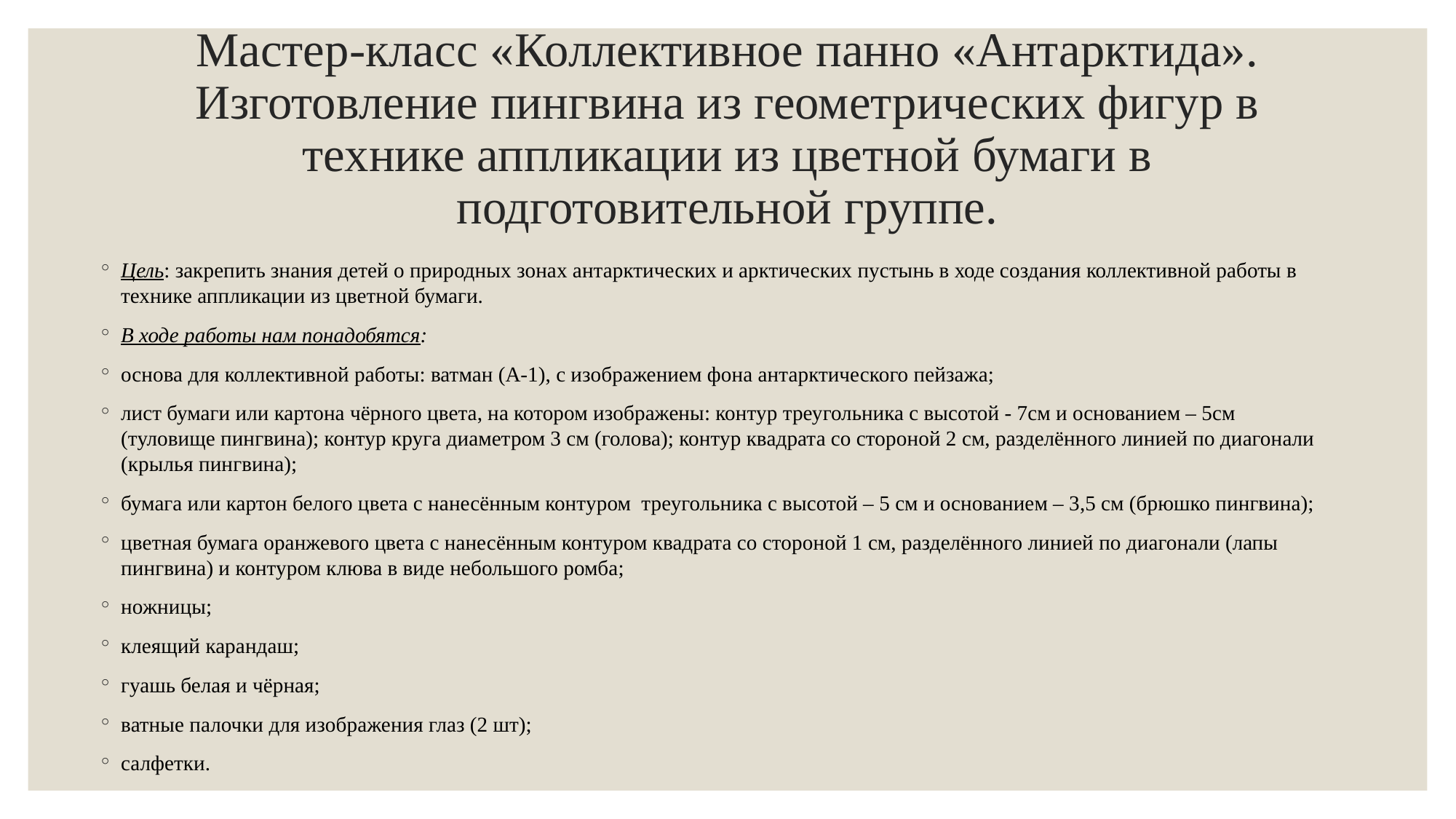

# Мастер-класс «Коллективное панно «Антарктида». Изготовление пингвина из геометрических фигур в технике аппликации из цветной бумаги в подготовительной группе.
Цель: закрепить знания детей о природных зонах антарктических и арктических пустынь в ходе создания коллективной работы в технике аппликации из цветной бумаги.
В ходе работы нам понадобятся:
основа для коллективной работы: ватман (А-1), с изображением фона антарктического пейзажа;
лист бумаги или картона чёрного цвета, на котором изображены: контур треугольника с высотой - 7см и основанием – 5см (туловище пингвина); контур круга диаметром 3 см (голова); контур квадрата со стороной 2 см, разделённого линией по диагонали (крылья пингвина);
бумага или картон белого цвета с нанесённым контуром  треугольника с высотой – 5 см и основанием – 3,5 см (брюшко пингвина);
цветная бумага оранжевого цвета с нанесённым контуром квадрата со стороной 1 см, разделённого линией по диагонали (лапы пингвина) и контуром клюва в виде небольшого ромба;
ножницы;
клеящий карандаш;
гуашь белая и чёрная;
ватные палочки для изображения глаз (2 шт);
салфетки.